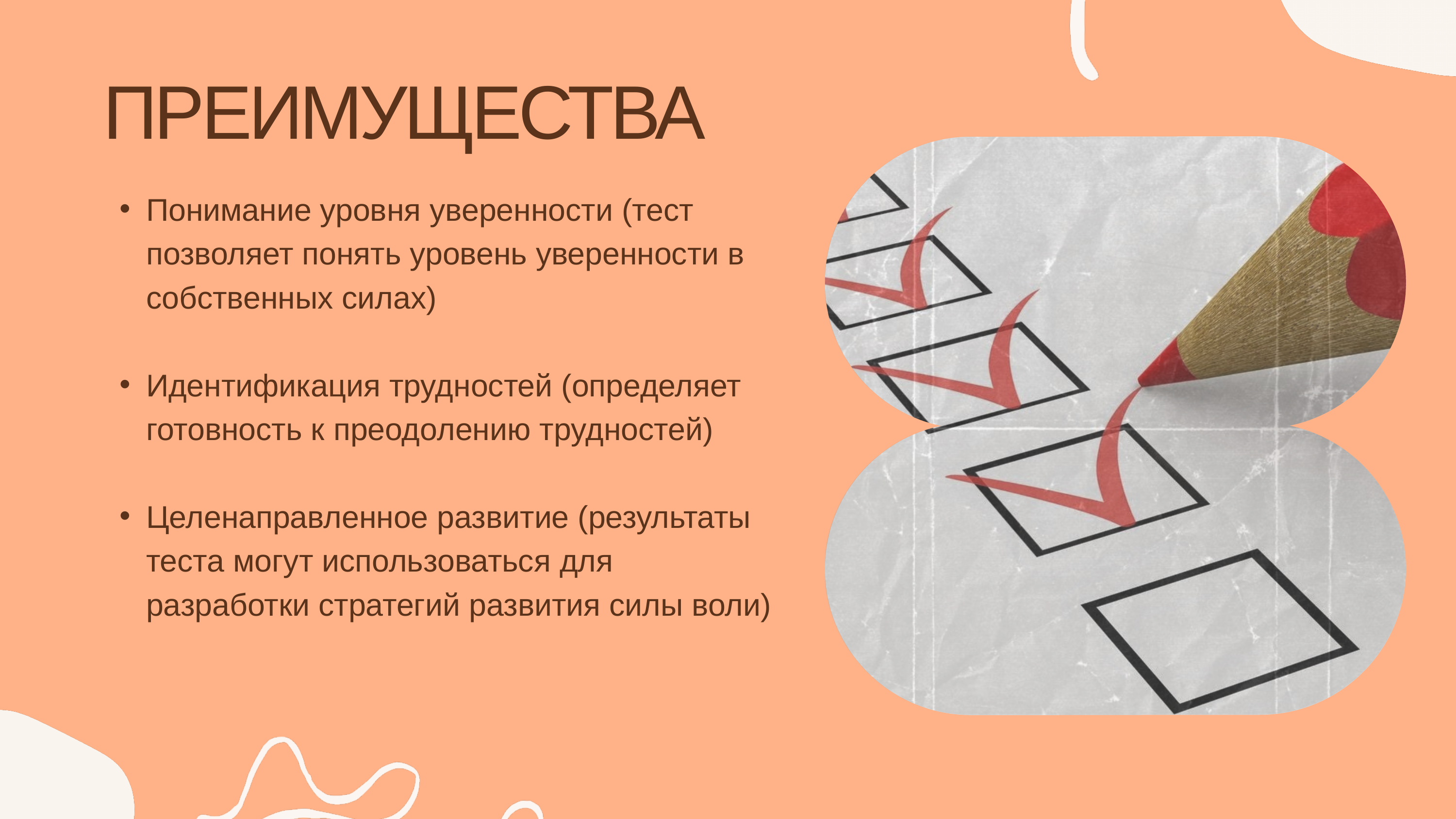

ПРЕИМУЩЕСТВА

Понимание уровня уверенности (тест позволяет понять уровень уверенности в собственных силах)

Идентификация трудностей (определяет готовность к преодолению трудностей)

Целенаправленное развитие (результаты теста могут использоваться для разработки стратегий развития силы воли)